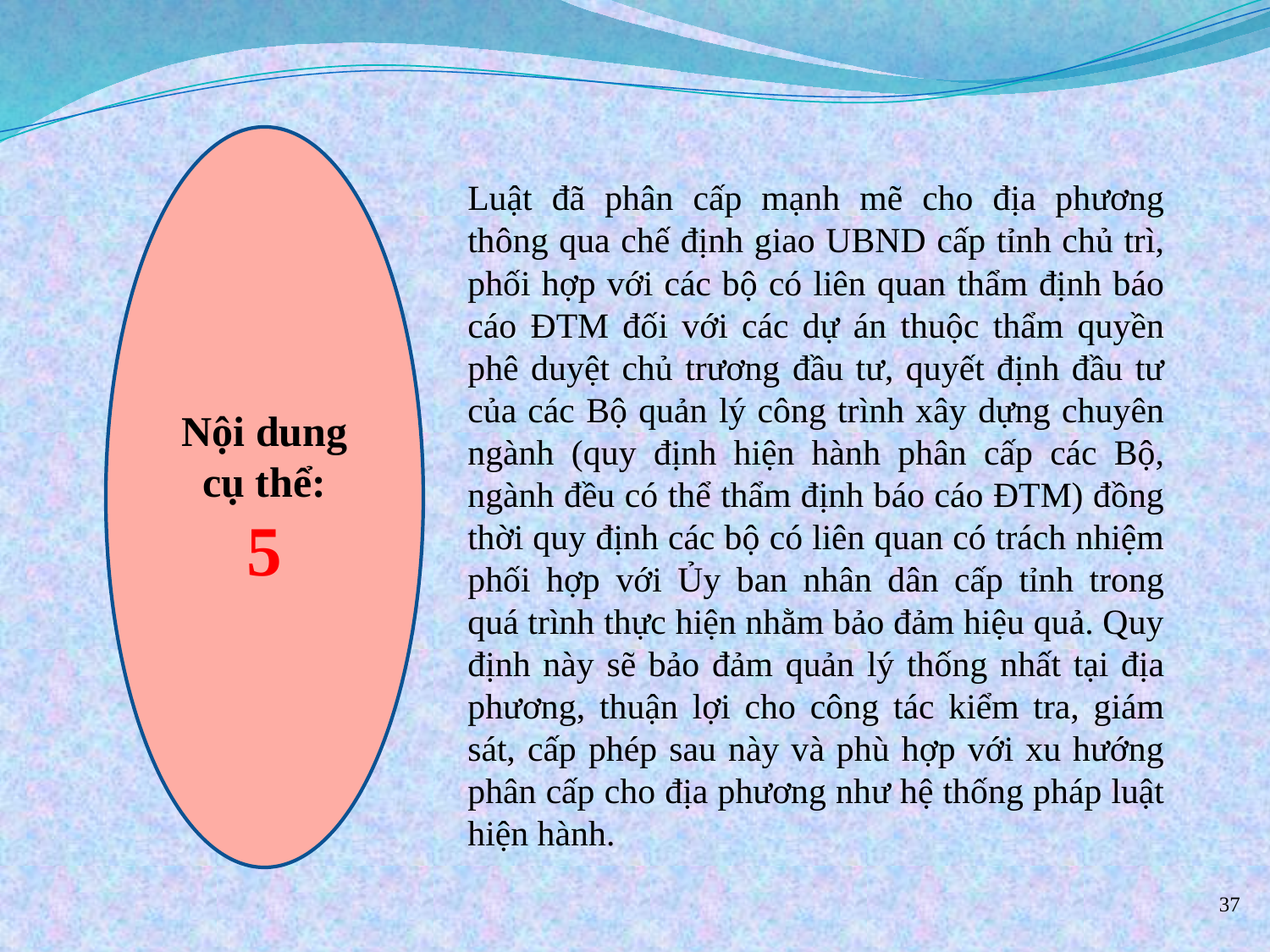

Nội dung cụ thể:
5
Luật đã phân cấp mạnh mẽ cho địa phương thông qua chế định giao UBND cấp tỉnh chủ trì, phối hợp với các bộ có liên quan thẩm định báo cáo ĐTM đối với các dự án thuộc thẩm quyền phê duyệt chủ trương đầu tư, quyết định đầu tư của các Bộ quản lý công trình xây dựng chuyên ngành (quy định hiện hành phân cấp các Bộ, ngành đều có thể thẩm định báo cáo ĐTM) đồng thời quy định các bộ có liên quan có trách nhiệm phối hợp với Ủy ban nhân dân cấp tỉnh trong quá trình thực hiện nhằm bảo đảm hiệu quả. Quy định này sẽ bảo đảm quản lý thống nhất tại địa phương, thuận lợi cho công tác kiểm tra, giám sát, cấp phép sau này và phù hợp với xu hướng phân cấp cho địa phương như hệ thống pháp luật hiện hành.
37